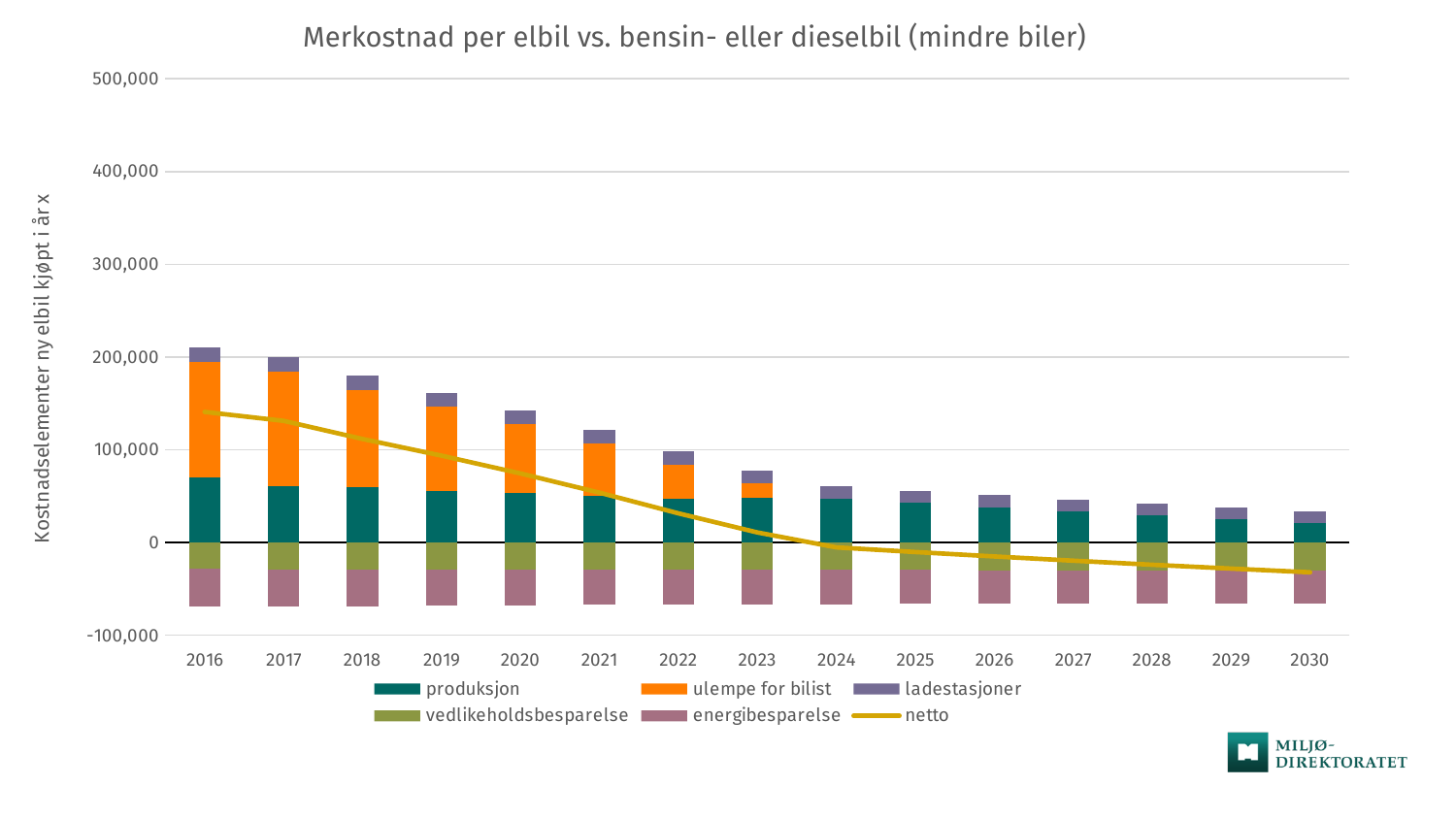

Merkostnad per elbil vs. bensin- eller dieselbil (mindre biler)

### Chart

| Category | produksjon | ulempe for bilist | ladestasjoner | vedlikeholdsbesparelse | energibesparelse | netto |
|---|---|---|---|---|---|---|
| 2016 | 70261.0 | 123996.53229876215 | 16000.0 | -28628.358752298445 | -40842.3675612753 | 140786.8059851884 |
| 2017 | 60455.78 | 123996.53229876215 | 15680.0 | -28855.338075781925 | -40103.45242493179 | 131173.5217980484 |
| 2018 | 59367.62439999997 | 105350.43721624151 | 15366.400000000001 | -29049.796572204745 | -39432.41061986553 | 111602.2544241712 |
| 2019 | 56045.99991199997 | 90597.48286523618 | 15059.072 | -29214.593408484478 | -38831.970018180145 | 93655.99135057151 |
| 2020 | 52927.057257759996 | 74385.44511687866 | 14757.890560000002 | -29352.485798215403 | -38304.97107801011 | 74412.93605841315 |
| 2021 | 50001.29282684476 | 56570.019019782514 | 14462.732748800001 | -29466.13457473556 | -37854.57157778269 | 53713.33844290903 |
| 2022 | 47259.61107997826 | 36992.62770429223 | 14173.478093824002 | -29558.10958110052 | -37441.69091170781 | 31425.91638528616 |
| 2023 | 48187.7076676623 | 15479.010874083127 | 13890.008531947522 | -29630.894886280086 | -37067.82689316521 | 10858.005294247647 |
| 2024 | 47568.60986803897 | 0.0 | 13612.20836130857 | -29686.893836593237 | -36734.54153821415 | -5240.617145459848 |
| 2025 | 42573.5290540976 | 0.0 | 13339.9641940824 | -29728.433951110917 | -36443.4559810166 | -10258.396683947522 |
| 2026 | 37840.09820109824 | 0.0 | 13073.164910200752 | -29757.7716694846 | -36196.25914533689 | -15040.767703522495 |
| 2027 | 33356.614376035606 | 0.0 | 12811.701611996737 | -29777.09696040188 | -35994.70191909219 | -19603.48289146173 |
| 2028 | 29111.86750191584 | 0.0 | 12555.467579756803 | -29788.537798626425 | -35840.61046646476 | -23961.813183418537 |
| 2029 | 25095.120148742426 | 0.0 | 12304.358228161667 | -29794.164518349706 | -35735.882126958146 | -28130.568268403757 |
| 2030 | 21296.088142757886 | 0.0 | 12058.271063598433 | -29795.994050364345 | -35682.49210378544 | -32124.126947793462 |
Nybilsalget i 2015